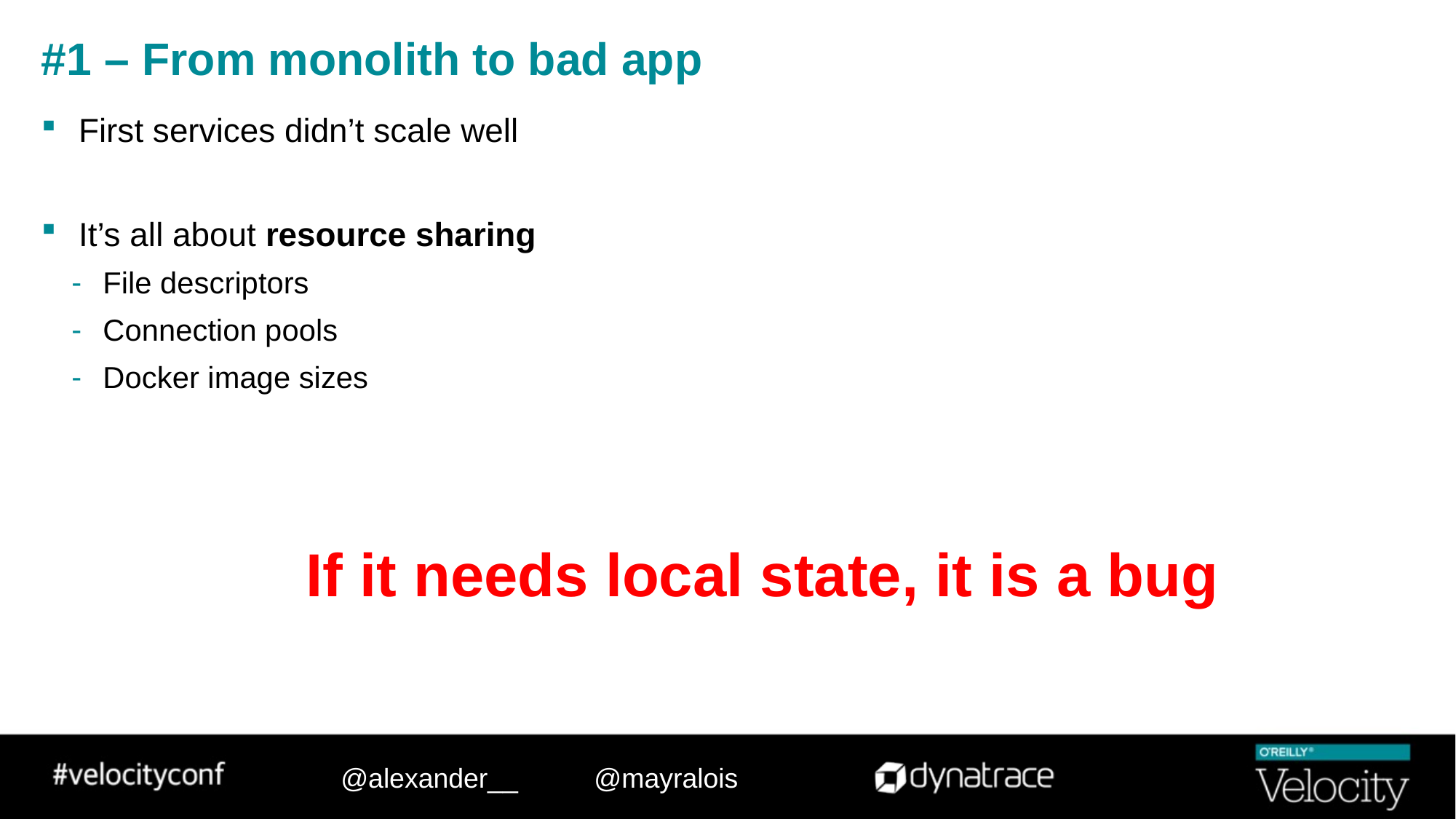

# #1 – From monolith to bad app
First services didn’t scale well

It’s all about resource sharing
File descriptors
Connection pools
Docker image sizes

If it needs local state, it is a bug